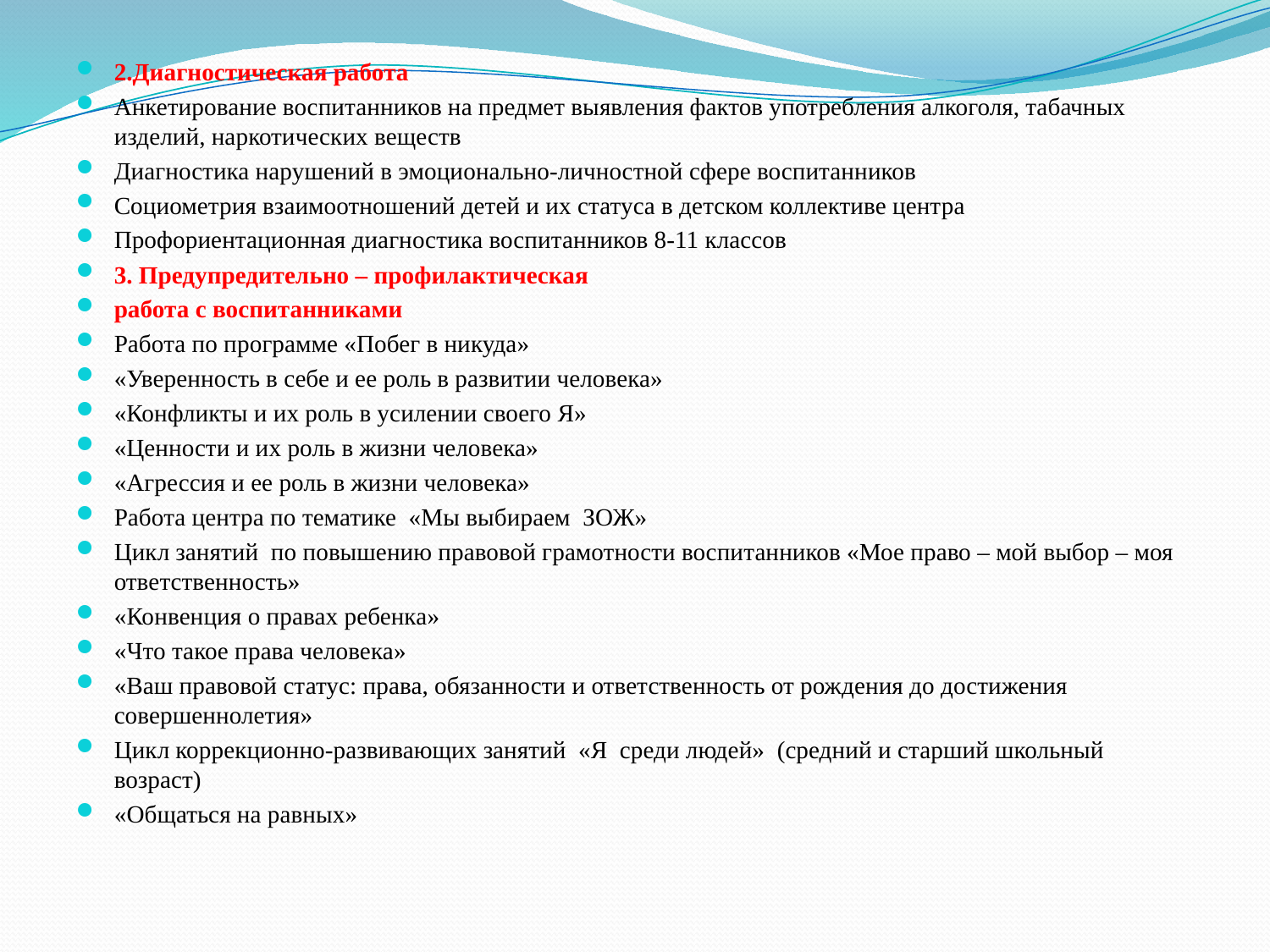

2.Диагностическая работа
Анкетирование воспитанников на предмет выявления фактов употребления алкоголя, табачных изделий, наркотических веществ
Диагностика нарушений в эмоционально-личностной сфере воспитанников
Социометрия взаимоотношений детей и их статуса в детском коллективе центра
Профориентационная диагностика воспитанников 8-11 классов
3. Предупредительно – профилактическая
работа с воспитанниками
Работа по программе «Побег в никуда»
«Уверенность в себе и ее роль в развитии человека»
«Конфликты и их роль в усилении своего Я»
«Ценности и их роль в жизни человека»
«Агрессия и ее роль в жизни человека»
Работа центра по тематике  «Мы выбираем  ЗОЖ»
Цикл занятий  по повышению правовой грамотности воспитанников «Мое право – мой выбор – моя ответственность»
«Конвенция о правах ребенка»
«Что такое права человека»
«Ваш правовой статус: права, обязанности и ответственность от рождения до достижения совершеннолетия»
Цикл коррекционно-развивающих занятий  «Я  среди людей»  (средний и старший школьный возраст)
«Общаться на равных»